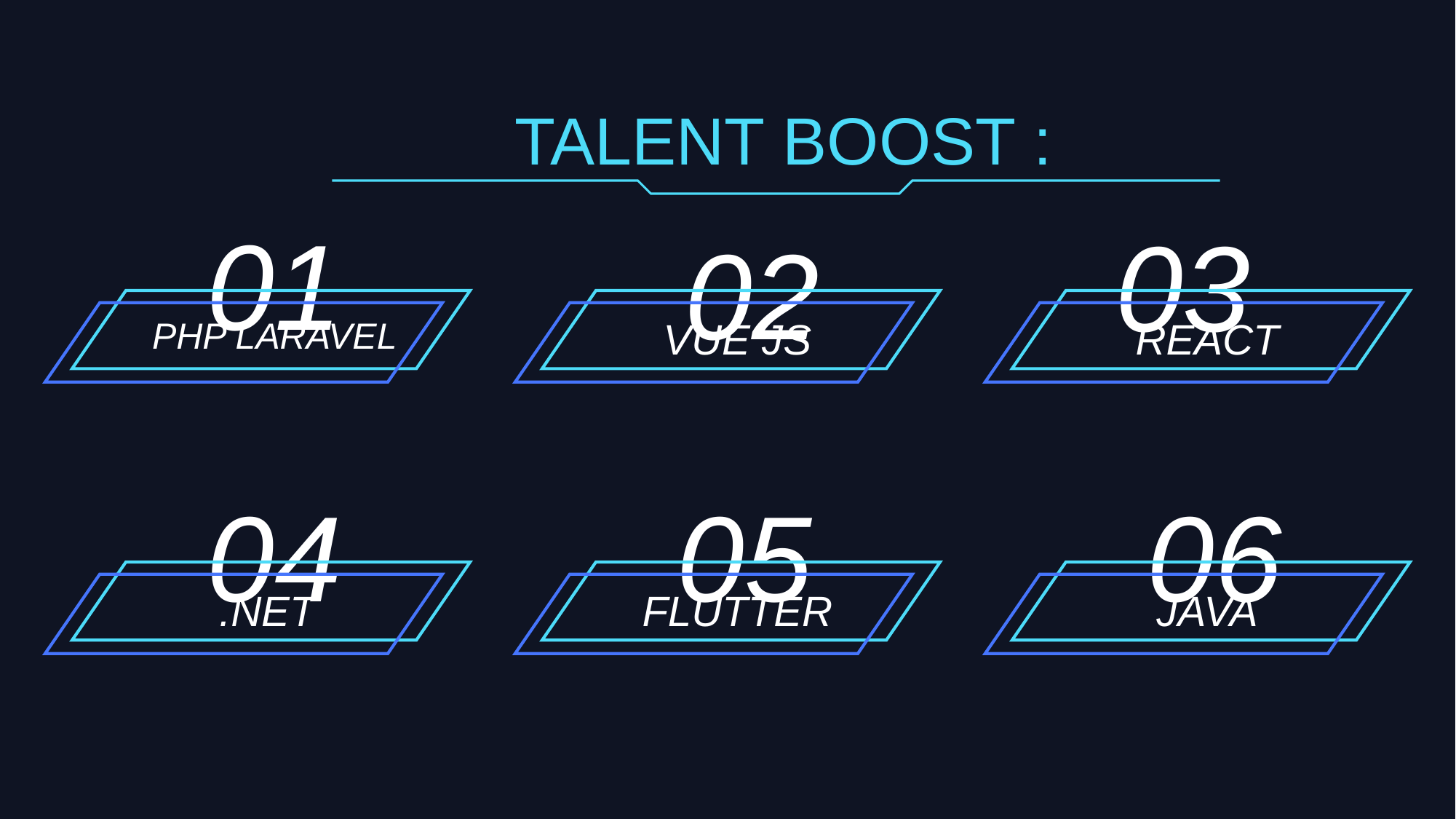

TALENT BOOST :

01

PHP LARAVEL
03
02

VUE JS
REACT
04
05
06

.NET
FLUTTER
JAVA